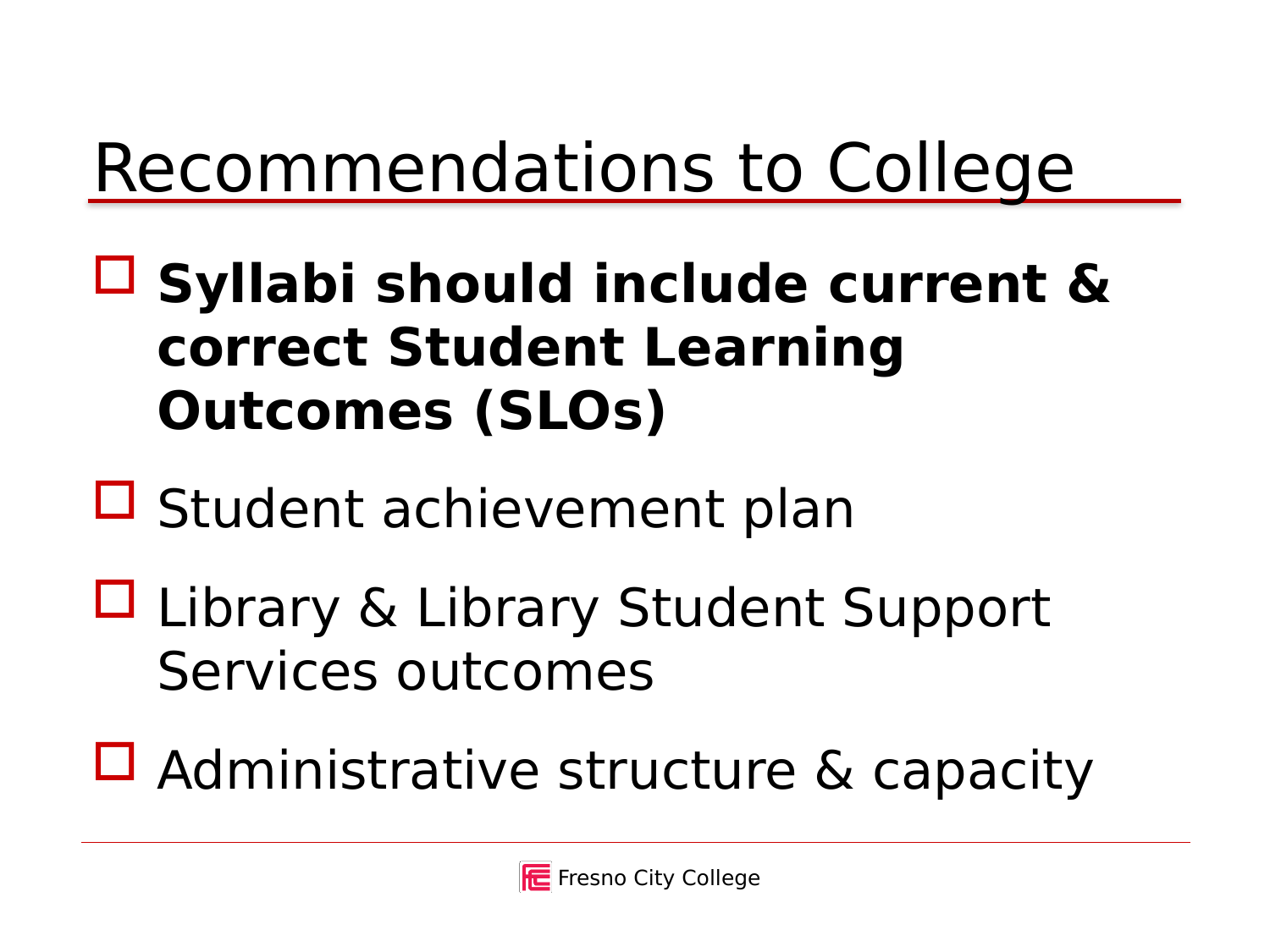

# Recommendations to College
Syllabi should include current & correct Student Learning Outcomes (SLOs)
Student achievement plan
Library & Library Student Support Services outcomes
Administrative structure & capacity